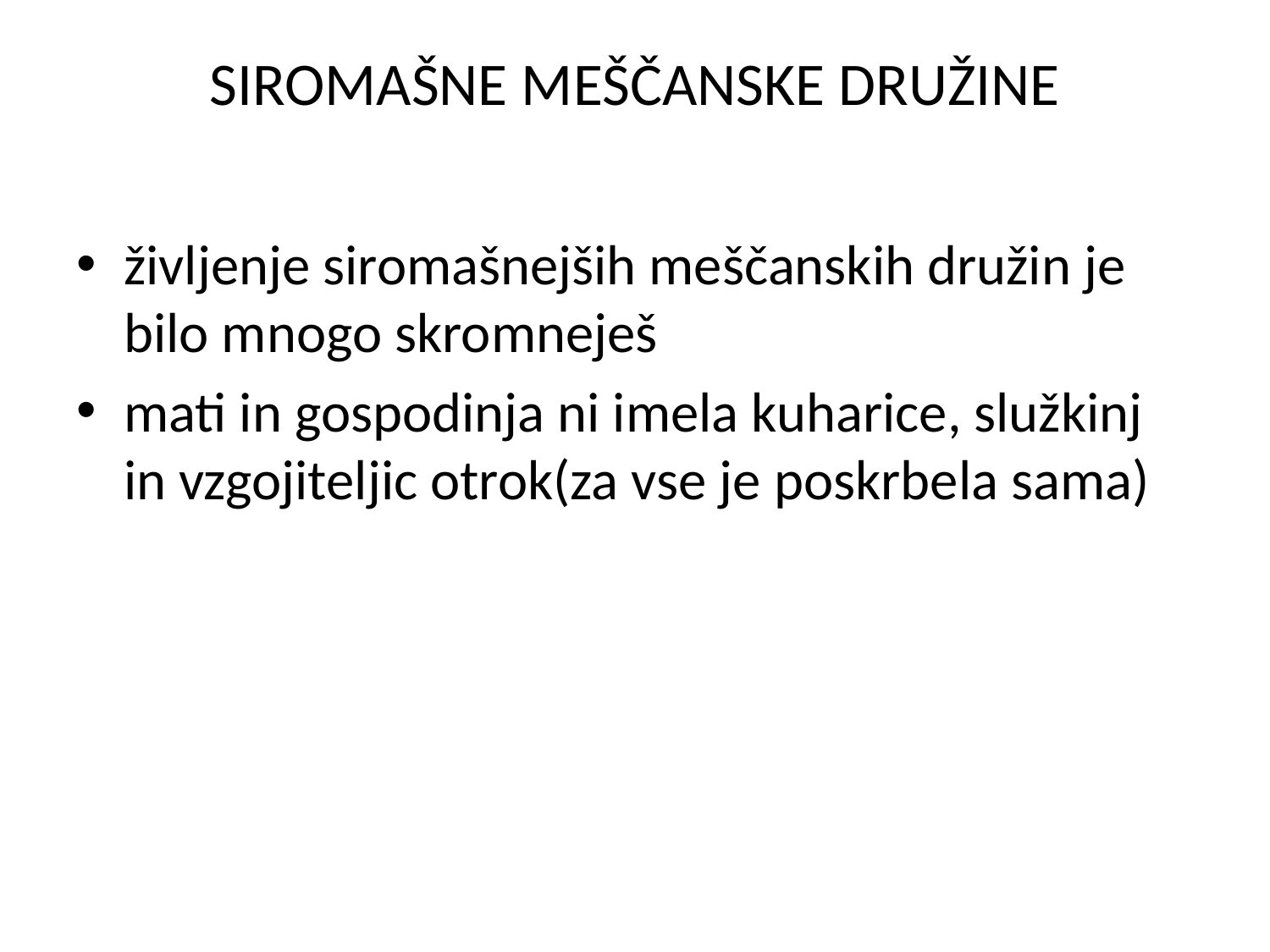

# SIROMAŠNE MEŠČANSKE DRUŽINE
življenje siromašnejših meščanskih družin je bilo mnogo skromneješ
mati in gospodinja ni imela kuharice, služkinj in vzgojiteljic otrok(za vse je poskrbela sama)